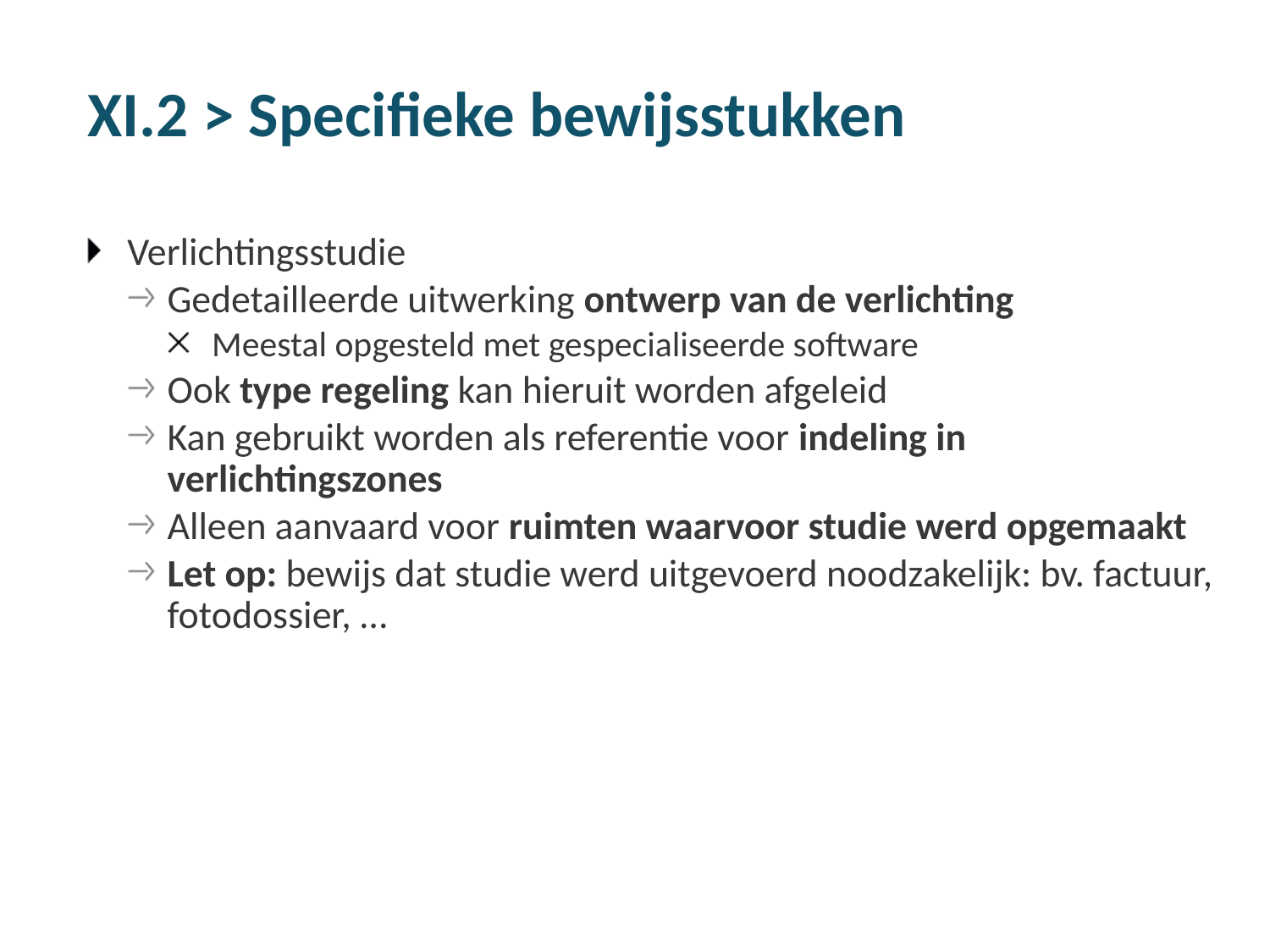

# XI.2 > Specifieke bewijsstukken
Verlichtingsstudie
Gedetailleerde uitwerking ontwerp van de verlichting
Meestal opgesteld met gespecialiseerde software
Ook type regeling kan hieruit worden afgeleid
Kan gebruikt worden als referentie voor indeling in verlichtingszones
Alleen aanvaard voor ruimten waarvoor studie werd opgemaakt
Let op: bewijs dat studie werd uitgevoerd noodzakelijk: bv. factuur, fotodossier, …